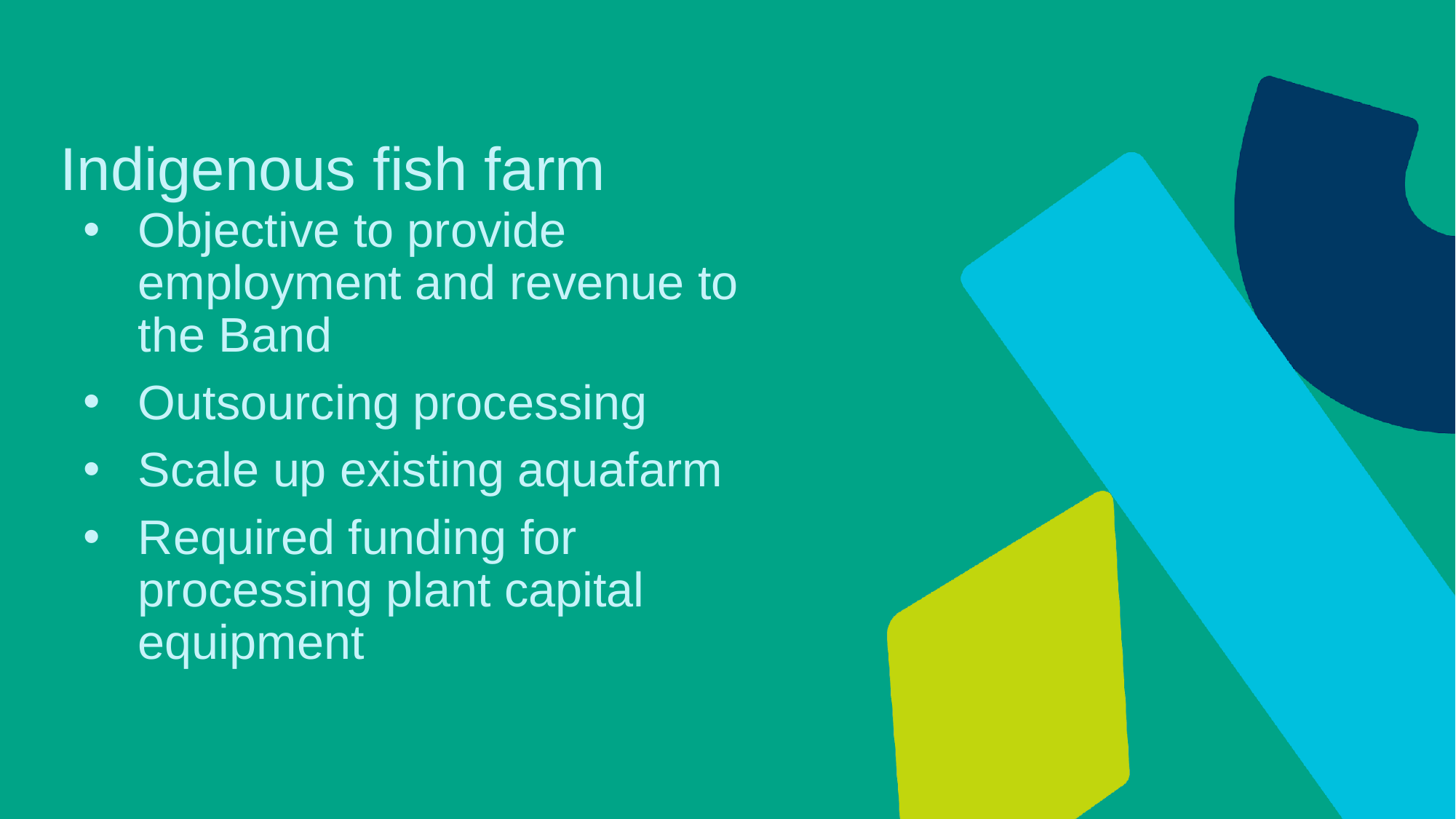

# Indigenous fish farm
Objective to provide employment and revenue to the Band
Outsourcing processing
Scale up existing aquafarm
Required funding for processing plant capital equipment